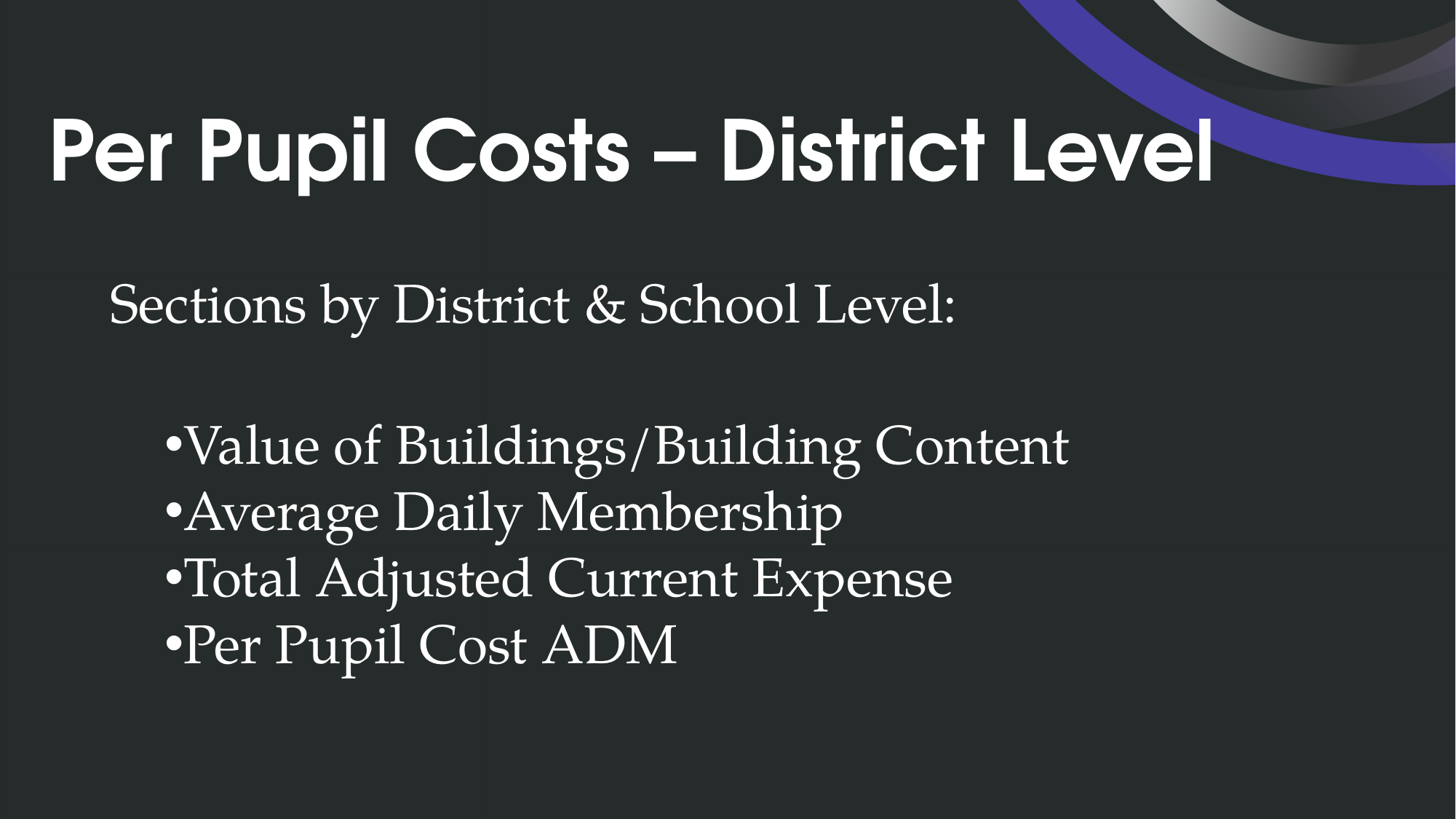

# Per Pupil Costs – District Level
Sections by District & School Level:

Value of Buildings/Building Content
Average Daily Membership
Total Adjusted Current Expense
Per Pupil Cost ADM